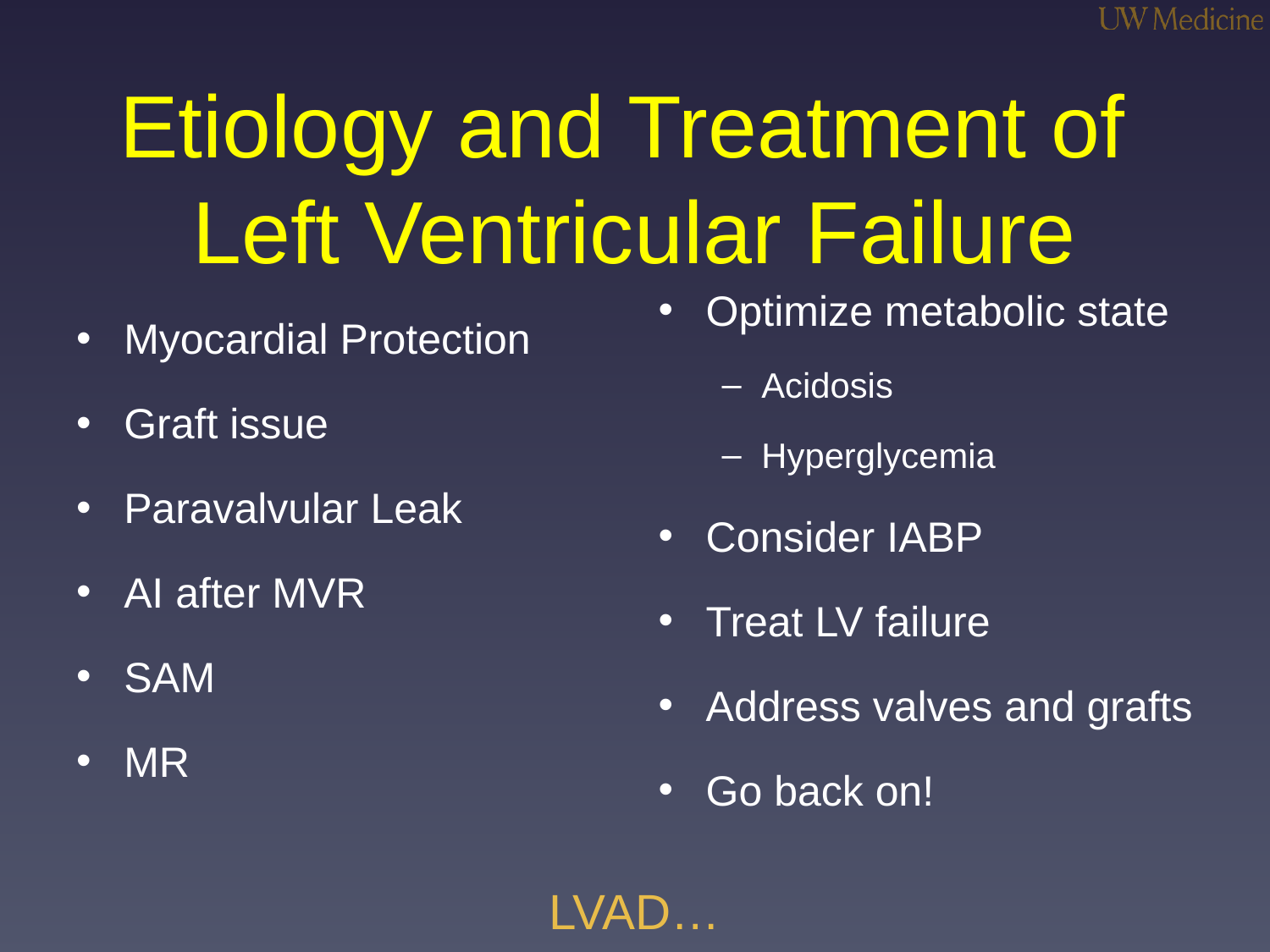

# Etiology and Treatment of Left Ventricular Failure
Myocardial Protection
Graft issue
Paravalvular Leak
AI after MVR
SAM
MR
Optimize metabolic state
Acidosis
Hyperglycemia
Consider IABP
Treat LV failure
Address valves and grafts
Go back on!
LVAD…